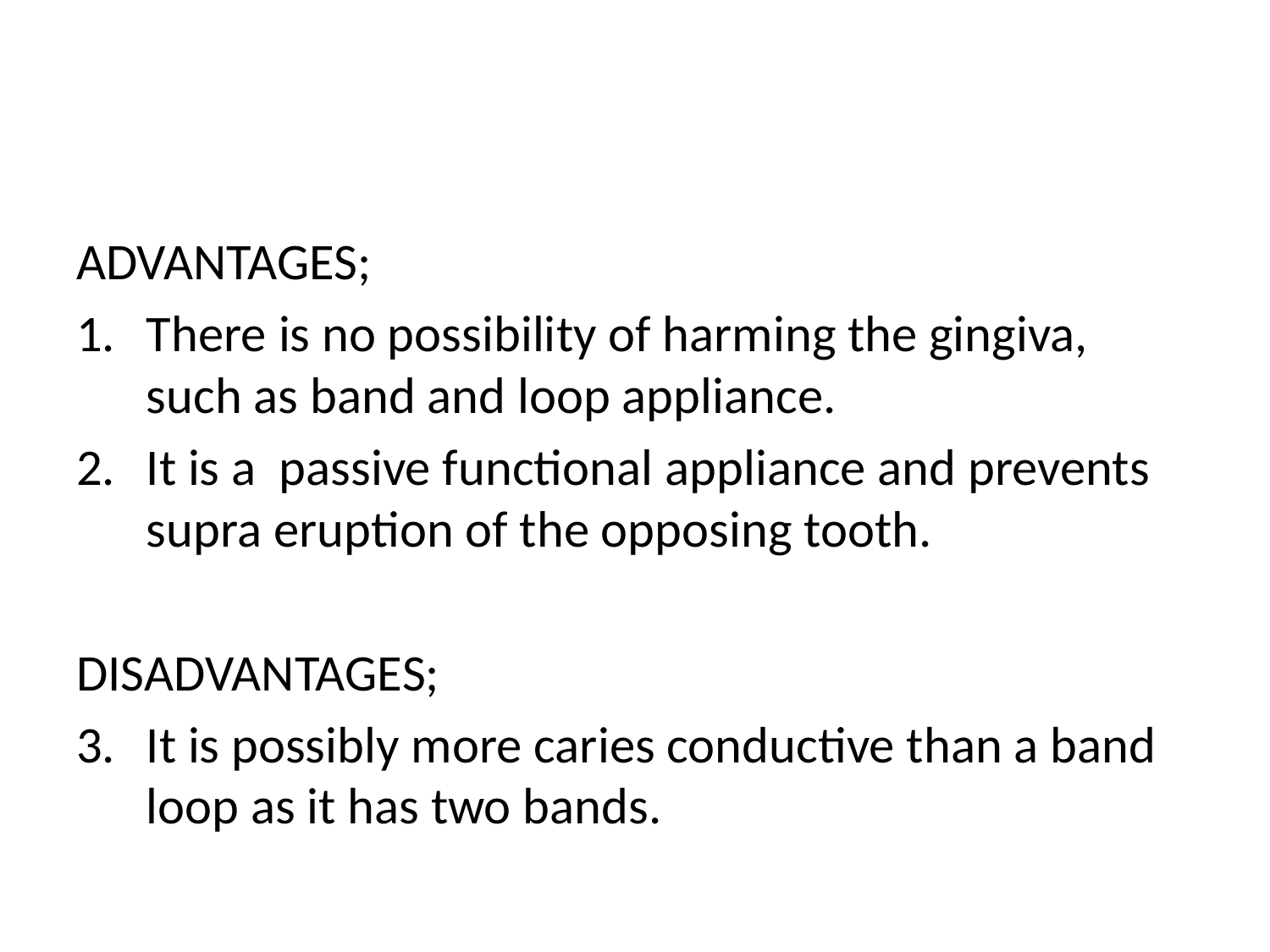

#
ADVANTAGES;
There is no possibility of harming the gingiva, such as band and loop appliance.
It is a  passive functional appliance and prevents supra eruption of the opposing tooth.

DISADVANTAGES;
It is possibly more caries conductive than a band loop as it has two bands.